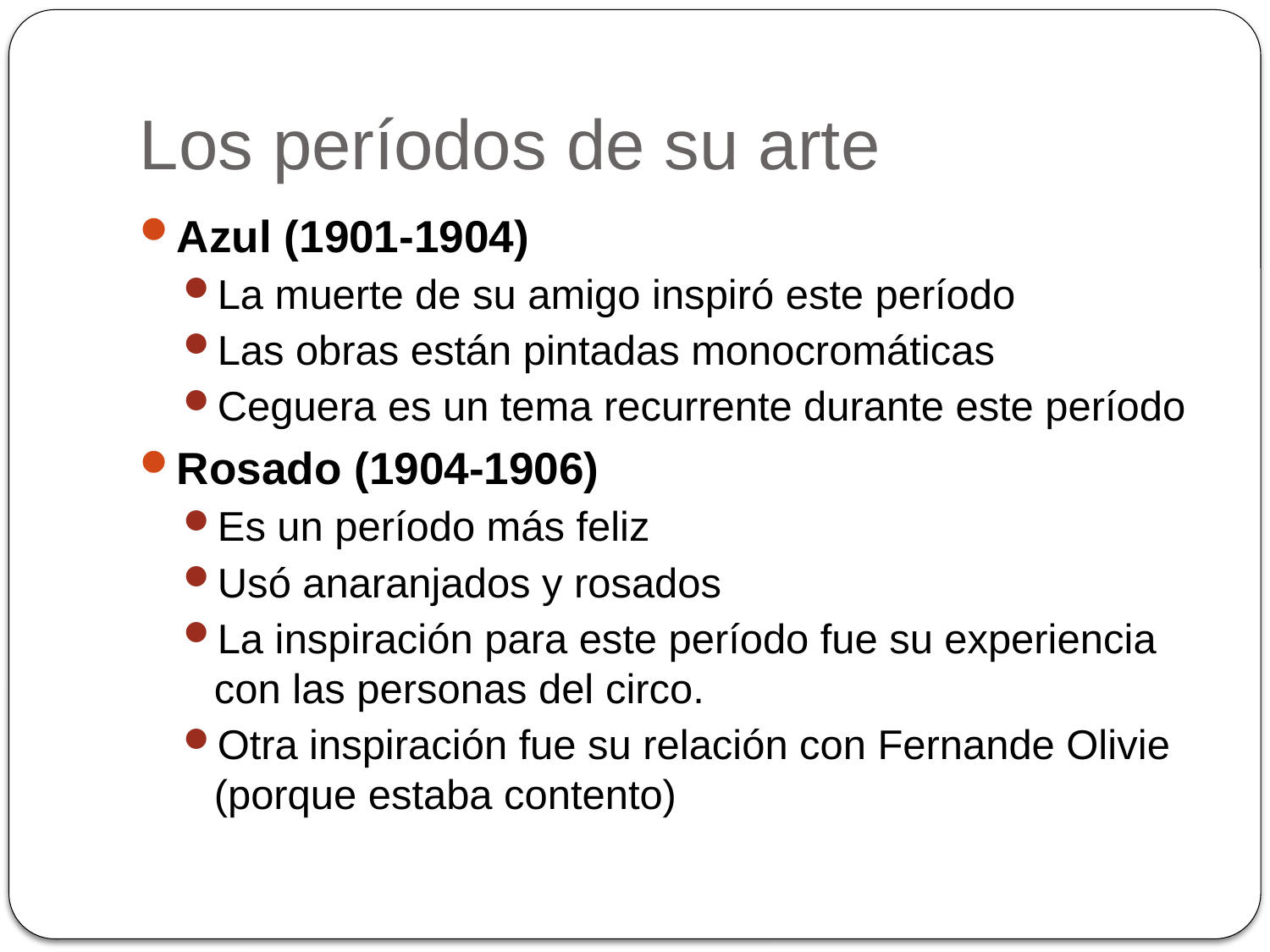

# Los períodos de su arte
Azul (1901-1904)
La muerte de su amigo inspiró este período
Las obras están pintadas monocromáticas
Ceguera es un tema recurrente durante este período
Rosado (1904-1906)
Es un período más feliz
Usó anaranjados y rosados
La inspiración para este período fue su experiencia con las personas del circo.
Otra inspiración fue su relación con Fernande Olivie (porque estaba contento)